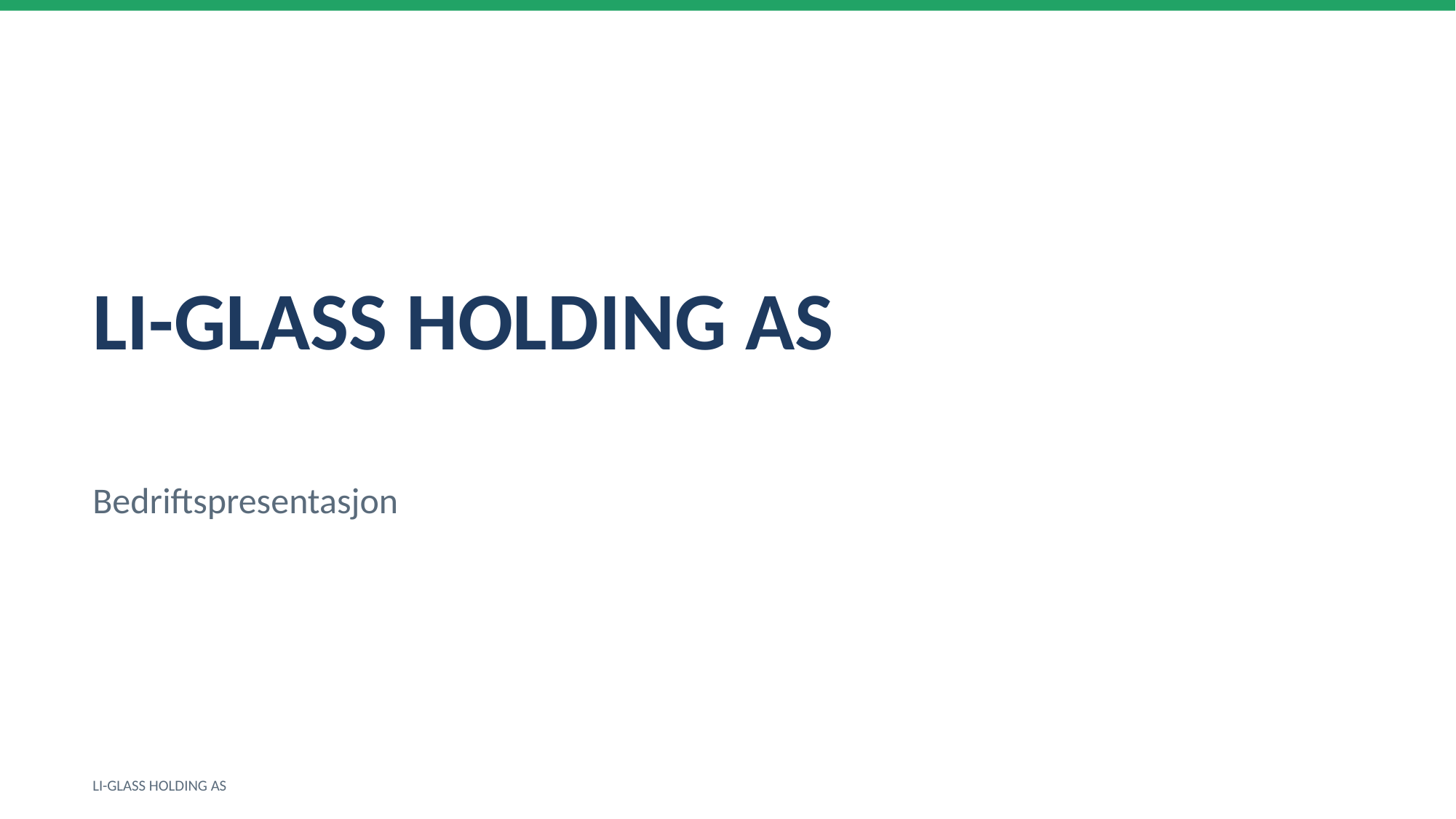

LI-GLASS HOLDING AS
Bedriftspresentasjon
LI-GLASS HOLDING AS